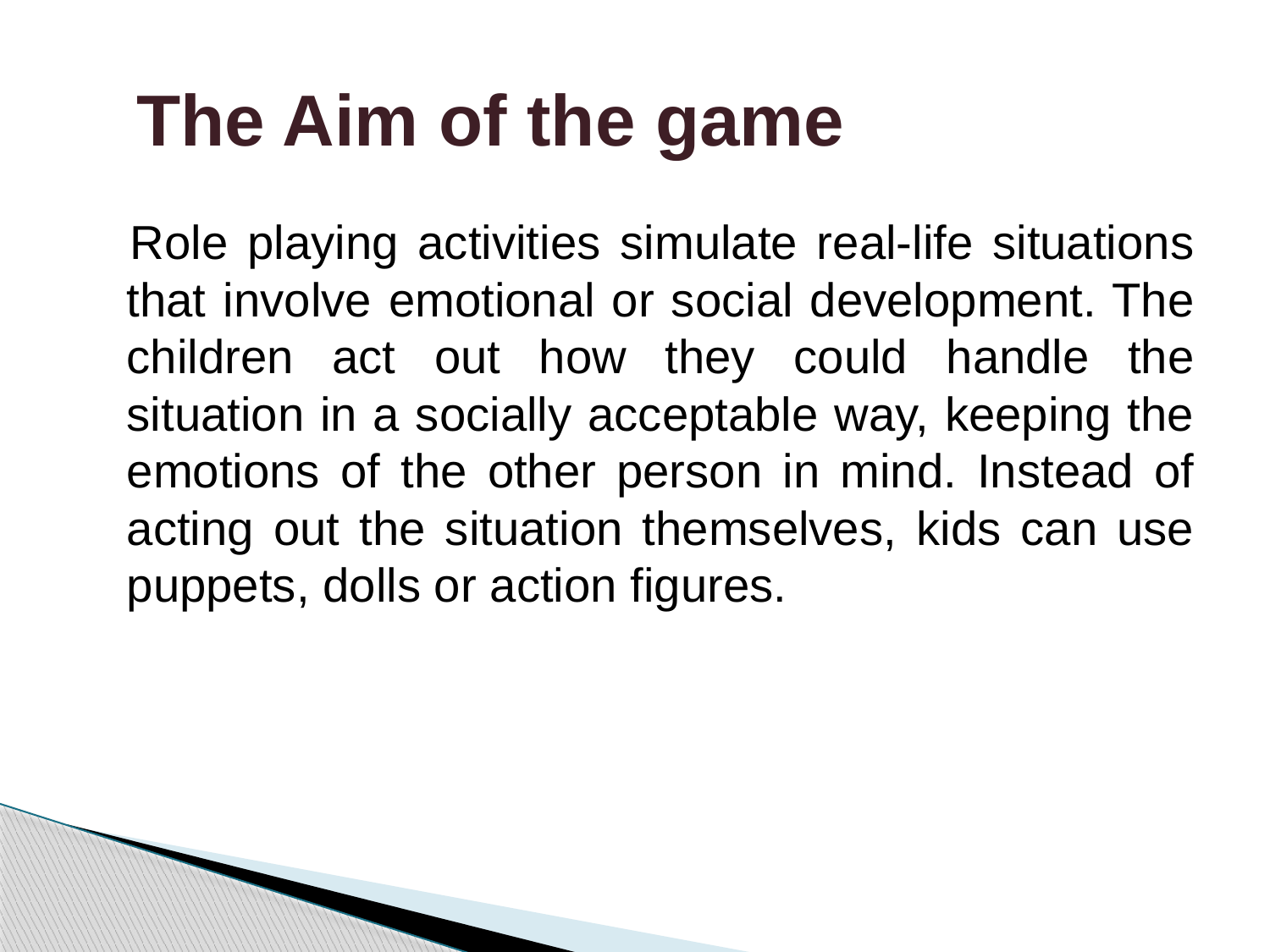

# The Aim of the game
  Role playing activities simulate real-life situations that involve emotional or social development. The children act out how they could handle the situation in a socially acceptable way, keeping the emotions of the other person in mind. Instead of acting out the situation themselves, kids can use puppets, dolls or action figures.